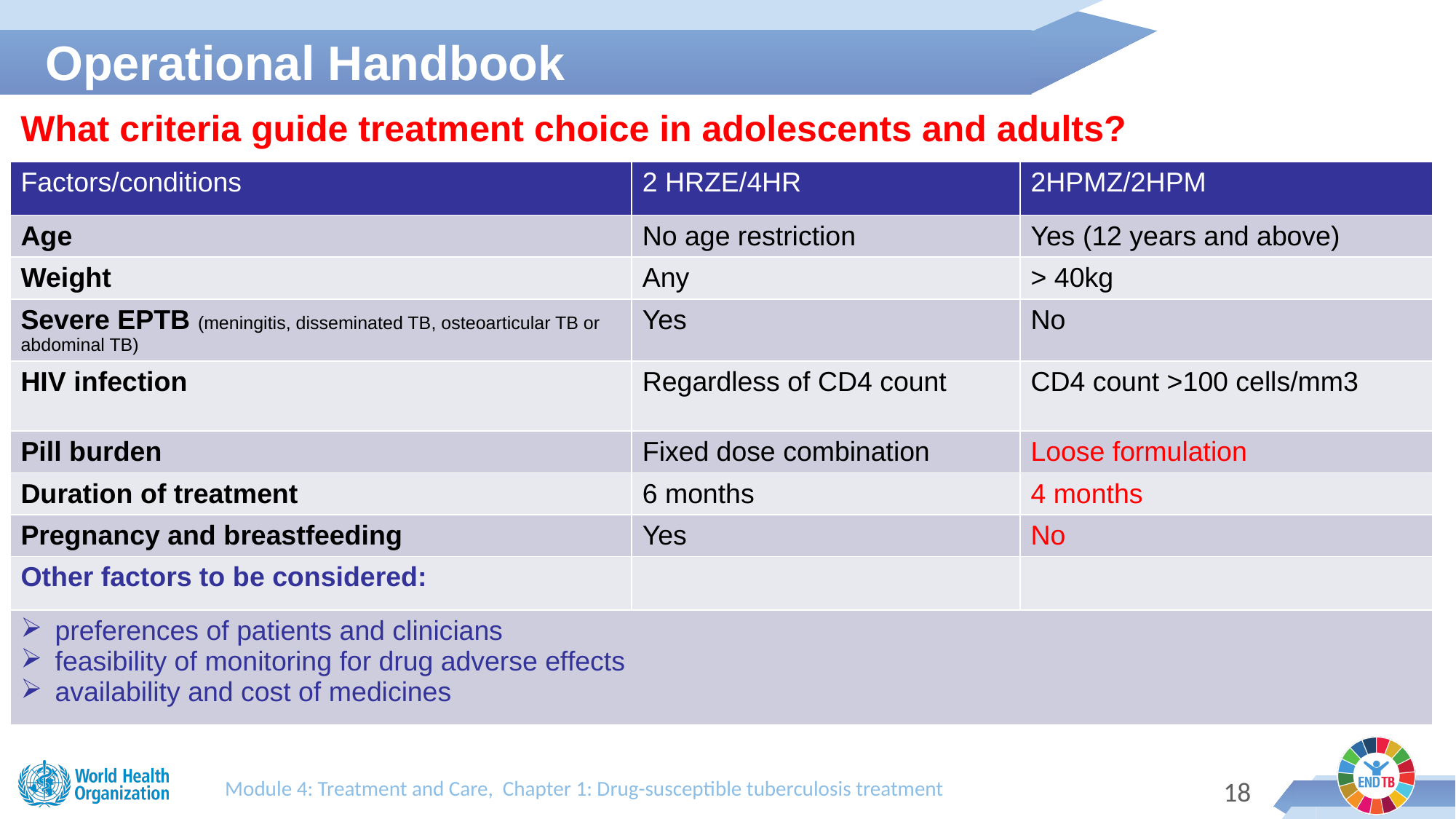

Operational Handbook
What criteria guide treatment choice in adolescents and adults?
| Factors/conditions | 2 HRZE/4HR | 2HPMZ/2HPM |
| --- | --- | --- |
| Age | No age restriction | Yes (12 years and above) |
| Weight | Any | > 40kg |
| Severe EPTB (meningitis, disseminated TB, osteoarticular TB or abdominal TB) | Yes | No |
| HIV infection | Regardless of CD4 count | CD4 count >100 cells/mm3 |
| Pill burden | Fixed dose combination | Loose formulation |
| Duration of treatment | 6 months | 4 months |
| Pregnancy and breastfeeding | Yes | No |
| Other factors to be considered: |  |  |
| preferences of patients and clinicians feasibility of monitoring for drug adverse effects availability and cost of medicines |  |  |

Module 4: Treatment and Care,  Chapter 1: Drug-susceptible tuberculosis treatment
18